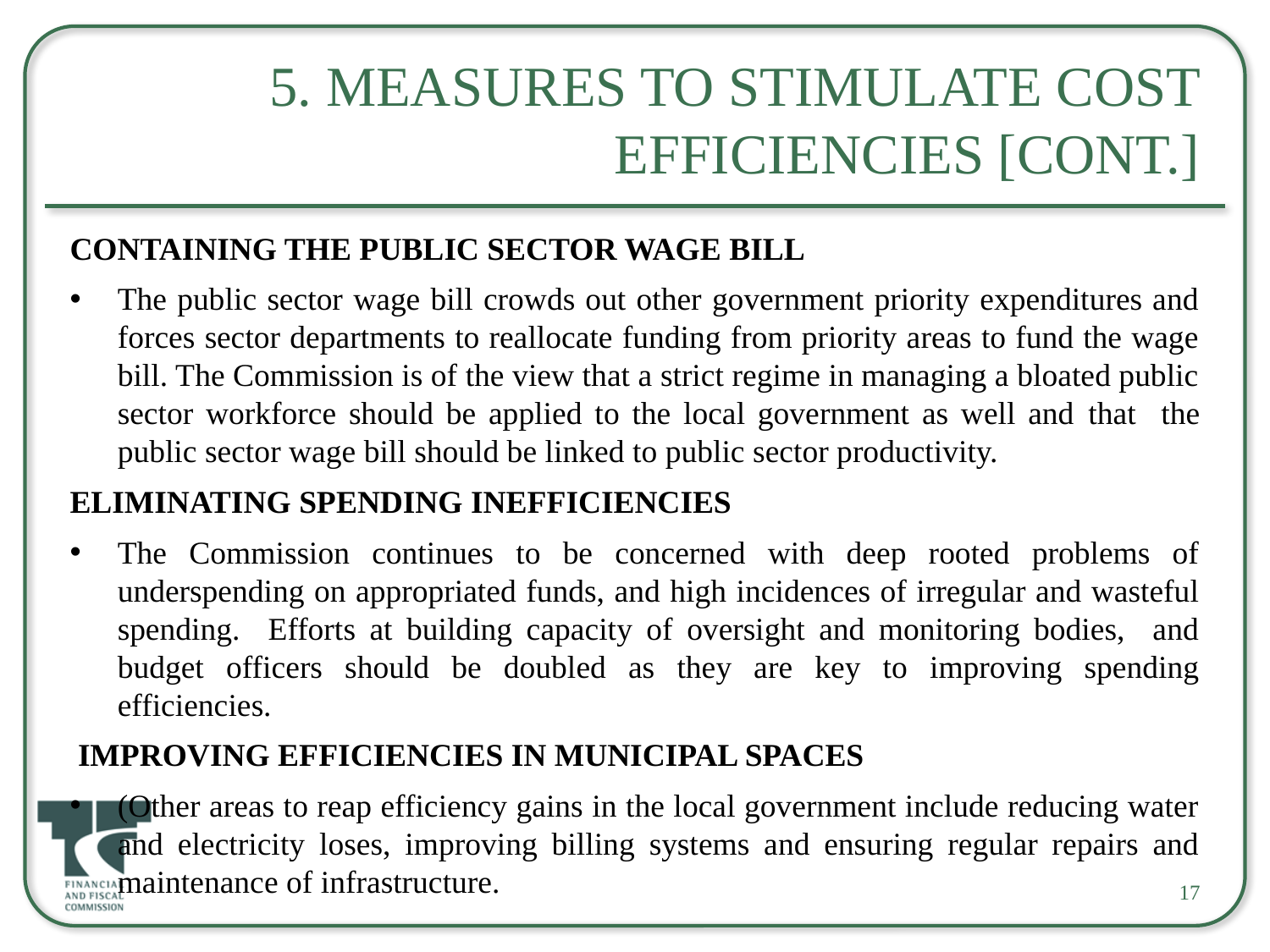

# 5. Measures to Stimulate Cost Efficiencies [cont.]
Containing the Public sector wage bill
The public sector wage bill crowds out other government priority expenditures and forces sector departments to reallocate funding from priority areas to fund the wage bill. The Commission is of the view that a strict regime in managing a bloated public sector workforce should be applied to the local government as well and that  the public sector wage bill should be linked to public sector productivity.
Eliminating Spending Inefficiencies
The Commission continues to be concerned with deep rooted problems of underspending on appropriated funds, and high incidences of irregular and wasteful spending.  Efforts at building capacity of oversight and monitoring bodies,  and budget officers should be doubled as they are key to improving spending efficiencies.
 Improving efficiencies in Municipal Spaces
(Other areas to reap efficiency gains in the local government include reducing water and electricity loses, improving billing systems and ensuring regular repairs and maintenance of infrastructure.

17